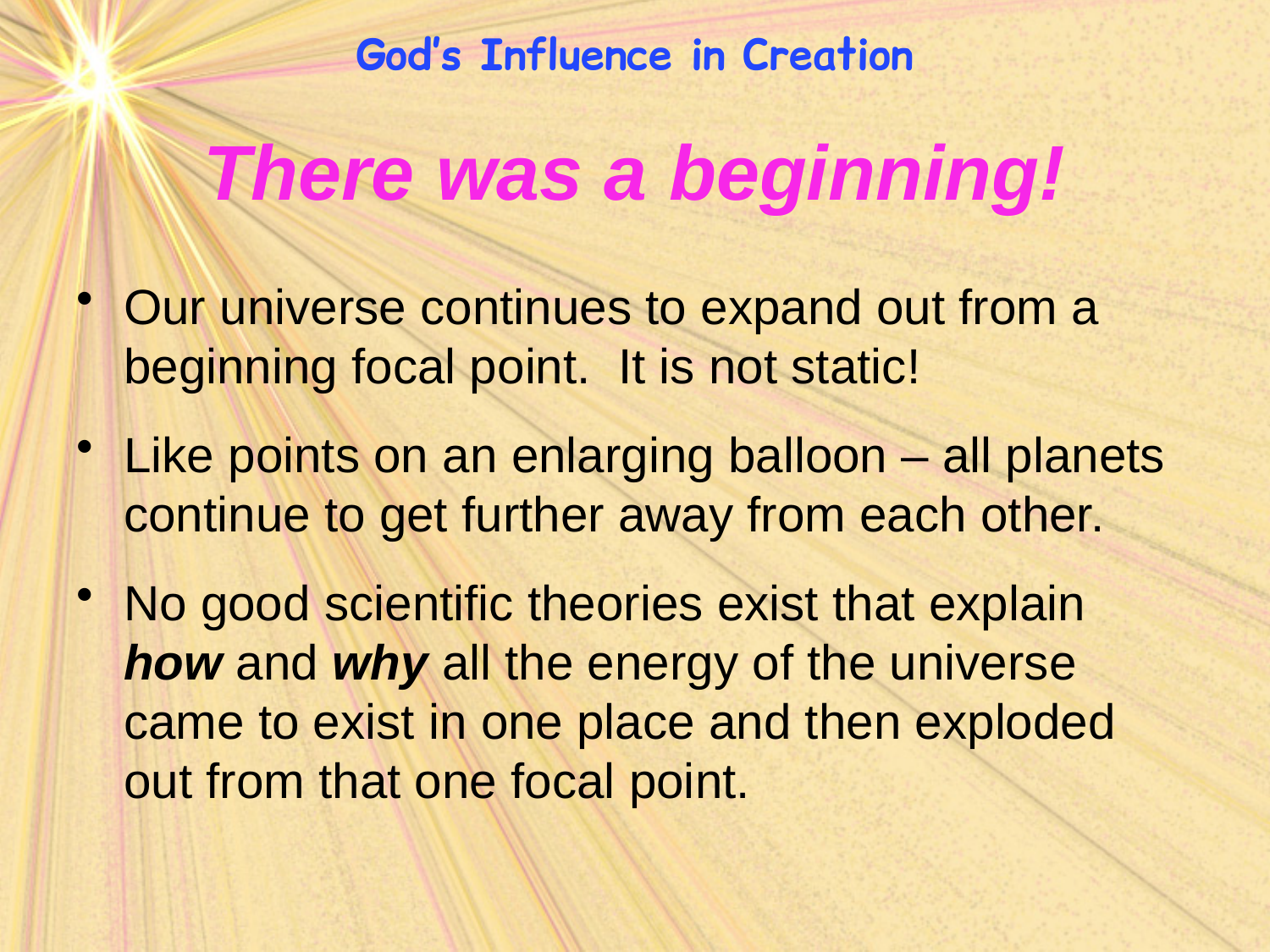

# God’s Influence in Creation
There was a beginning!

Our universe continues to expand out from a beginning focal point.  It is not static!
Like points on an enlarging balloon – all planets continue to get further away from each other.
No good scientific theories exist that explain how and why all the energy of the universe came to exist in one place and then exploded out from that one focal point.